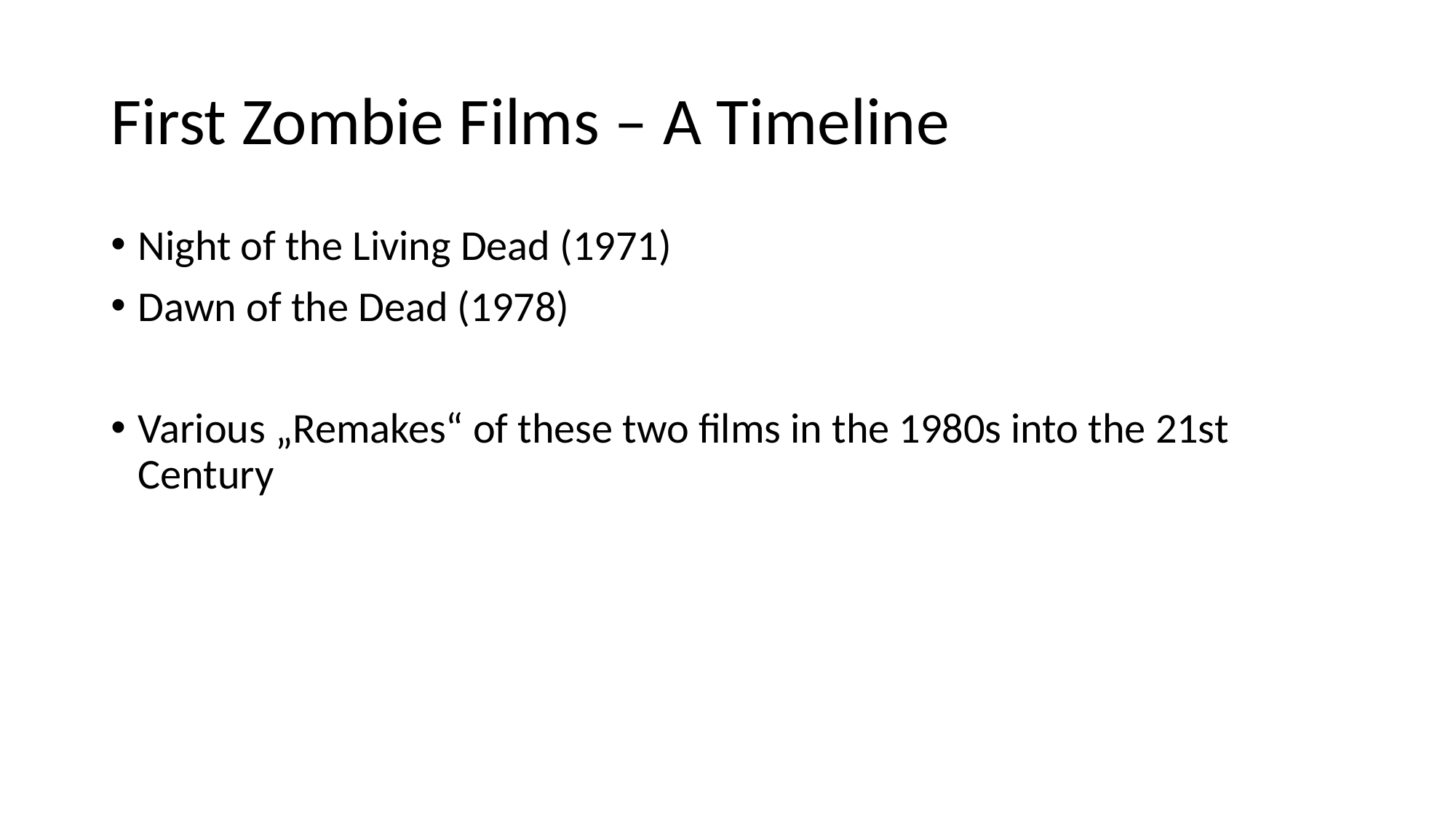

# First Zombie Films – A Timeline
Night of the Living Dead (1971)
Dawn of the Dead (1978)

Various „Remakes“ of these two films in the 1980s into the 21st Century